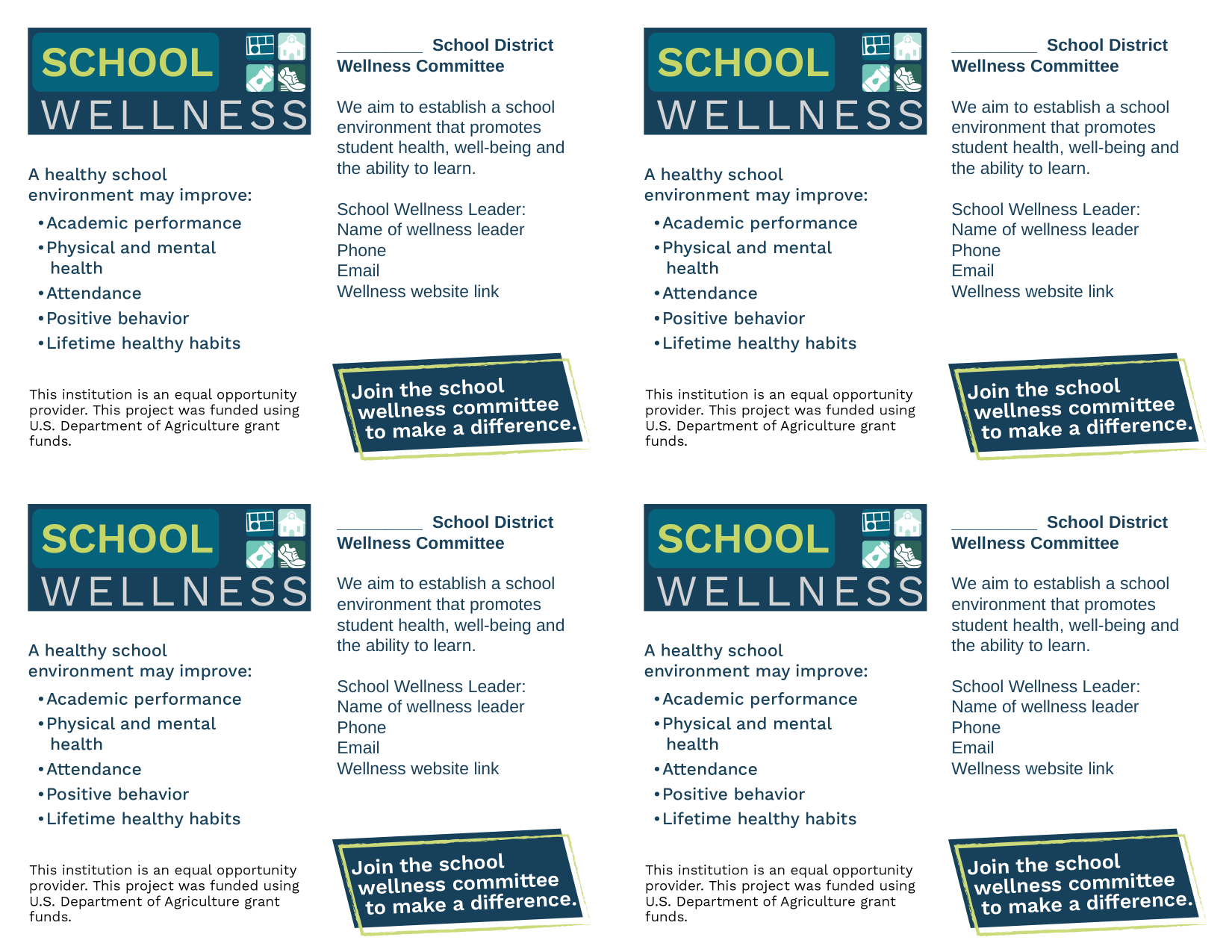

_________  School District
Wellness Committee

We aim to establish a school environment that promotes student health, well-being and the ability to learn.

School Wellness Leader:
Name of wellness leader
Phone
Email
Wellness website link
_________  School District
Wellness Committee

We aim to establish a school environment that promotes student health, well-being and the ability to learn.

School Wellness Leader:
Name of wellness leader
Phone
Email
Wellness website link
_________  School District
Wellness Committee

We aim to establish a school environment that promotes student health, well-being and the ability to learn.

School Wellness Leader:
Name of wellness leader
Phone
Email
Wellness website link
_________  School District
Wellness Committee

We aim to establish a school environment that promotes student health, well-being and the ability to learn.

School Wellness Leader:
Name of wellness leader
Phone
Email
Wellness website link